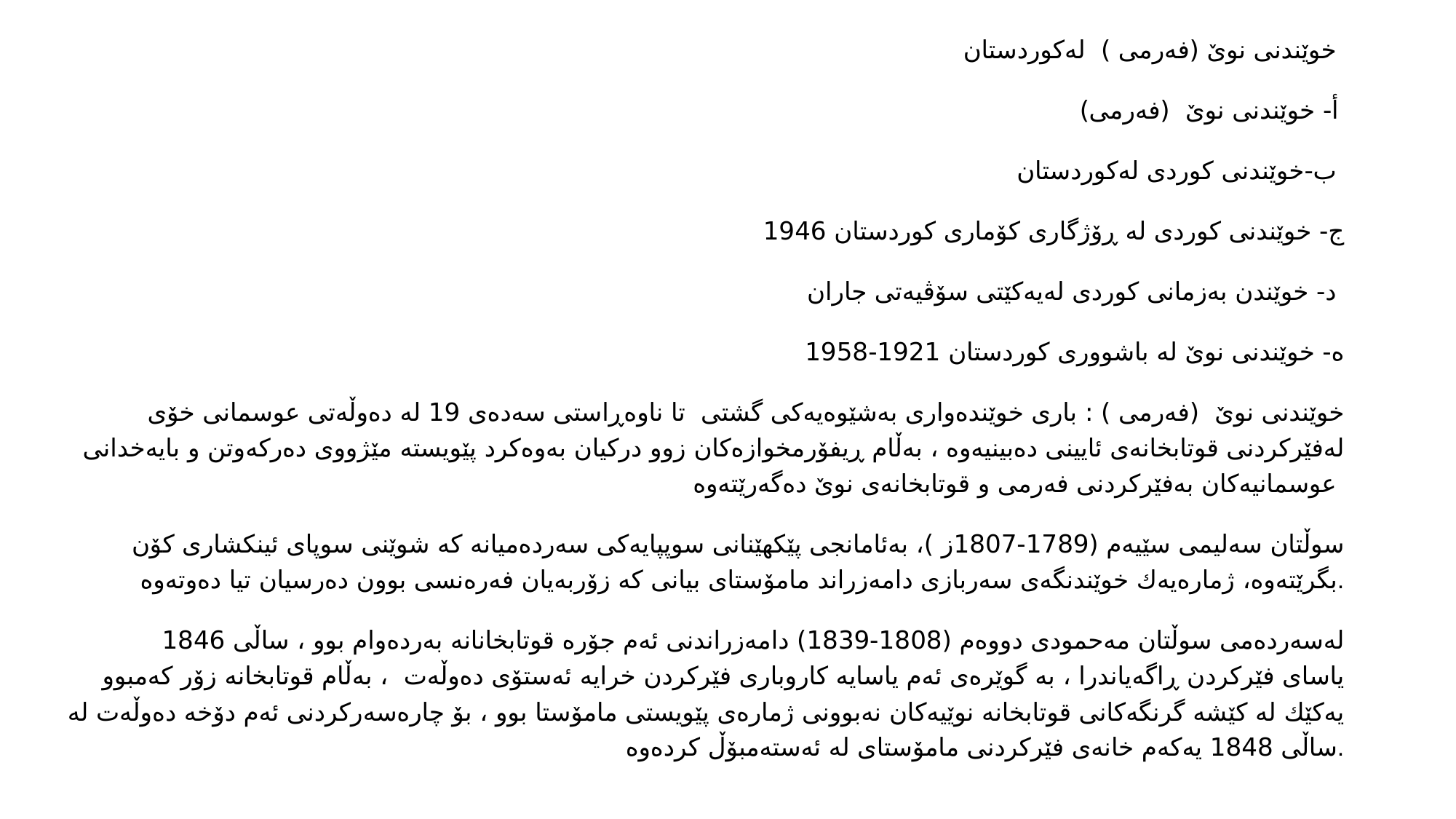

خوێندنى نوێ (فه‌رمی )  له‌كوردستان
أ- خوێندنى نوێ  (فه‌رمی)
ب-خوێندنى كوردی له‌كوردستان
ج- خوێندنى كوردى له‌ ڕۆژگارى كۆمارى كوردستان 1946
د- خوێندن به‌زمانى كوردى له‌یه‌كێتى سۆڤیه‌تى جاران
ه- خوێندنى نوێ له‌ باشوورى كوردستان 1921-1958
       خوێندنى نوێ  (فه‌رمی ) : بارى خوێنده‌وارى به‌شێوه‌یه‌كی گشتى  تا ناوه‌ڕاستی سه‌ده‌ی 19 له‌ ده‌وڵه‌تی عوسمانی خۆی له‌فێركردنی قوتابخانه‌ی ئایینی ده‌بینیه‌وه‌ ، به‌ڵام ڕیفۆرمخوازه‌كان زوو دركیان به‌وه‌كرد پێویسته‌ مێژووی ده‌ركه‌وتن و بایه‌خدانی عوسمانیه‌كان به‌فێركردنی فه‌رمی و قوتابخانه‌ی نوێ ده‌گه‌رێته‌وه‌
 سوڵتان سه‌لیمی سێیه‌م (1789-1807ز )، به‌ئامانجی پێكهێنانی سوپپایه‌كی سه‌رده‌میانه‌ كه‌ شوێنی سوپای ئینكشاری كۆن بگرێته‌وه‌، ژماره‌یه‌ك خوێندنگه‌ی سه‌ربازی دامه‌زراند مامۆستای بیانی كه‌ زۆربه‌یان فه‌ره‌نسی بوون ده‌رسیان تیا ده‌وته‌وه‌.
         له‌سه‌رده‌می سوڵتان مه‌حمودی دووه‌م (1808-1839) دامه‌زراندنی ئه‌م جۆره‌ قوتابخانانه‌ به‌رده‌وام بوو ، ساڵی 1846 یاسای فێركردن ڕاگه‌یاندرا ، به‌ گوێره‌ی ئه‌م یاسایه‌ كاروباری فێركردن خرایه‌ ئه‌ستۆی ده‌وڵه‌ت  ، به‌ڵام قوتابخانه‌ زۆر كه‌مبوو یه‌كێك له‌ كێشه‌ گرنگه‌كانی قوتابخانه‌ نوێیه‌كان نه‌بوونی ژماره‌ی پێویستی مامۆستا بوو ، بۆ چاره‌سه‌ركردنی ئه‌م دۆخه‌ ده‌وڵه‌ت له‌ ساڵی 1848 یه‌كه‌م خانه‌ی فێركردنی مامۆستای له‌ ئه‌سته‌مبۆڵ كرده‌وه‌.